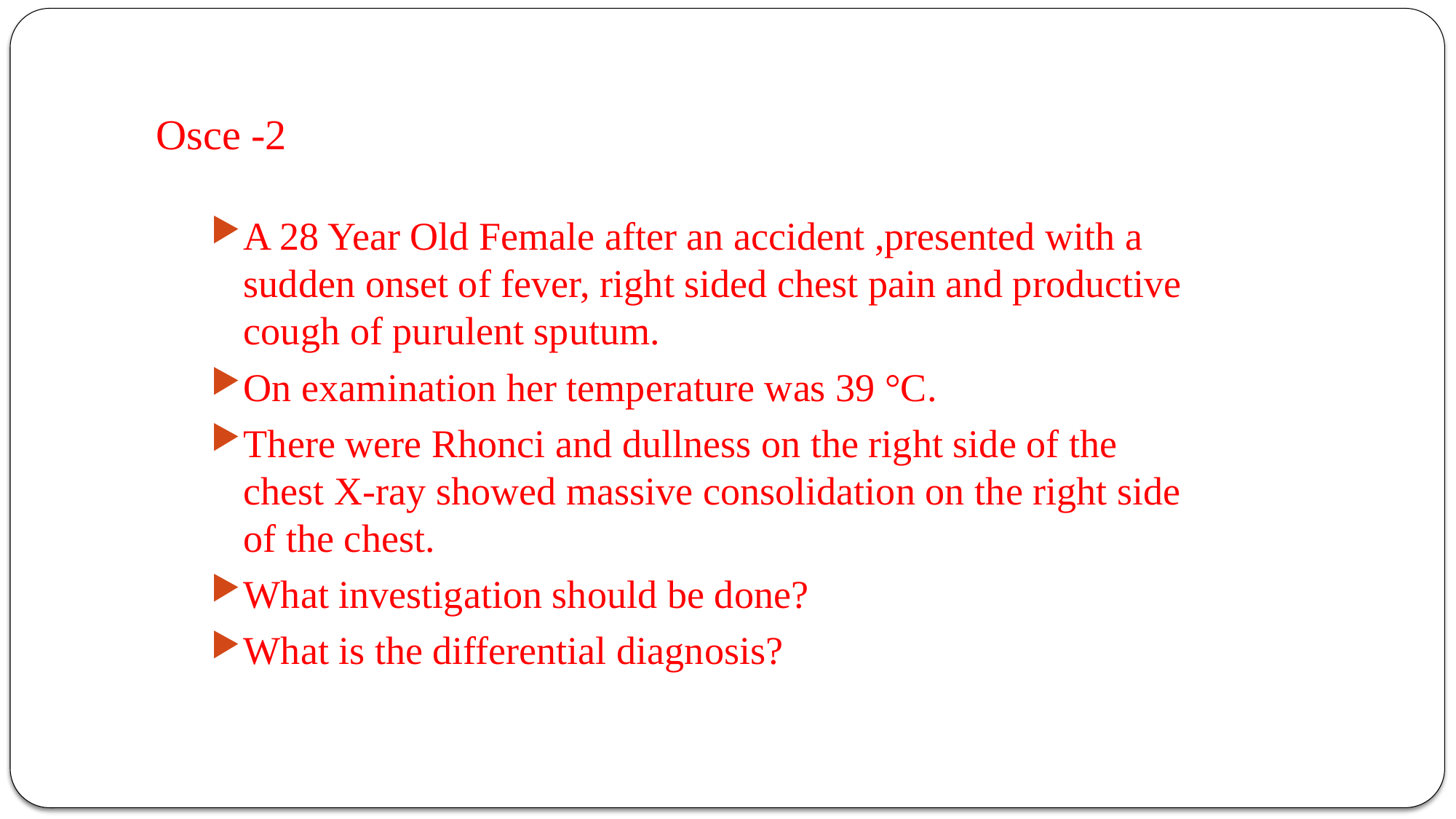

# Osce -2
A 28 Year Old Female after an accident ,presented with a sudden onset of fever, right sided chest pain and productive cough of purulent sputum.
On examination her temperature was 39 °C.
There were Rhonci and dullness on the right side of the chest X-ray showed massive consolidation on the right side of the chest.
What investigation should be done?
What is the differential diagnosis?